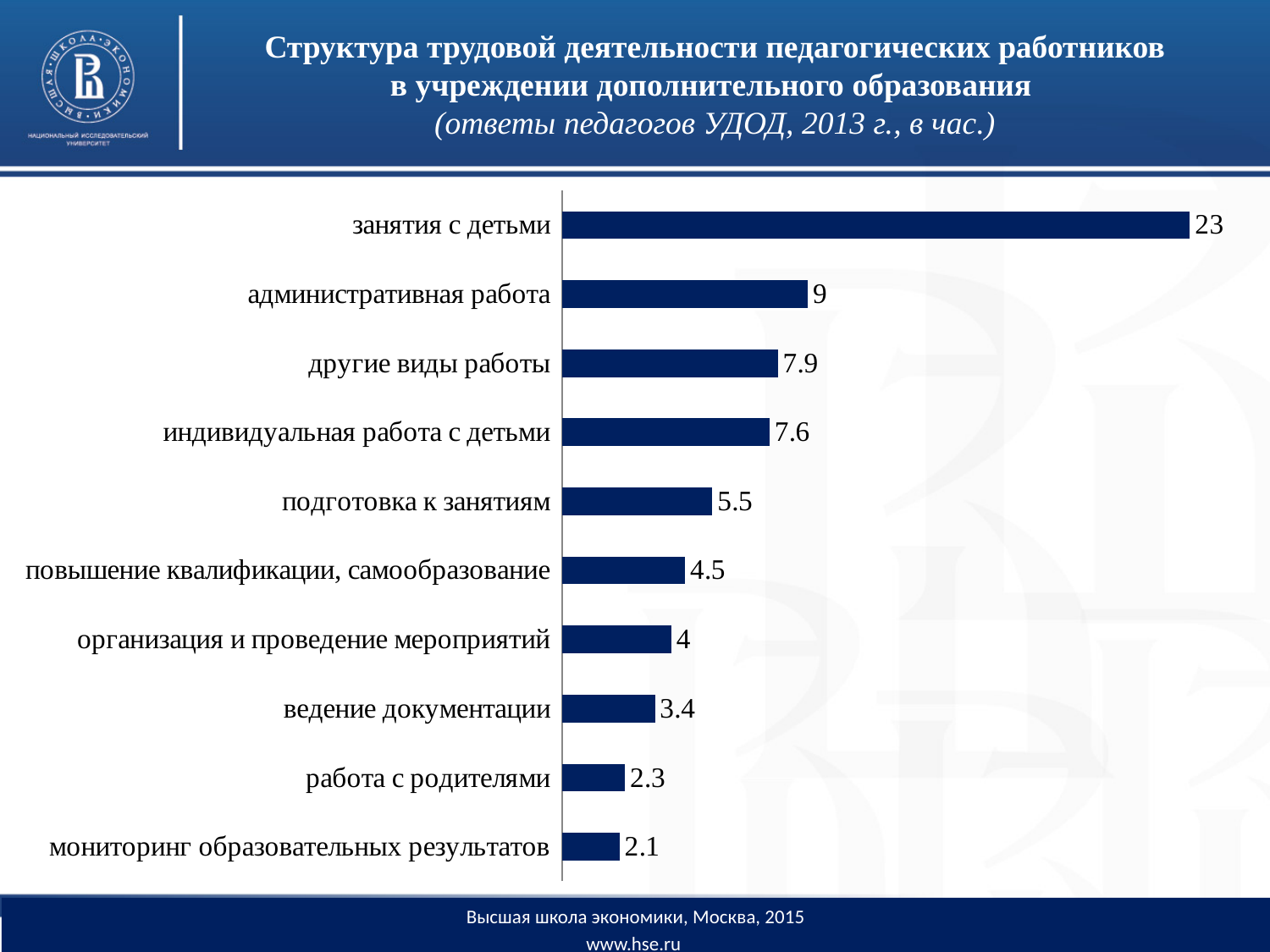

# Структура трудовой деятельности педагогических работников в учреждении дополнительного образования (ответы педагогов УДОД, 2013 г., в час.)

### Chart

| Category |  |
|---|---|
| мониторинг образовательных результатов  | 2.1 |
| работа с родителями  | 2.3 |
|       ведение документации  | 3.4 |
| организация и проведение мероприятий  | 4.0 |
| повышение квалификации, самообразование  | 4.5 |
| подготовка к занятиям  | 5.5 |
| индивидуальная работа с детьми  | 7.6 |
| другие виды работы  | 7.9 |
| административная работа  | 9.0 |
| занятия с детьми  | 23.0 |
Высшая школа экономики, Москва, 2015
www.hse.ru